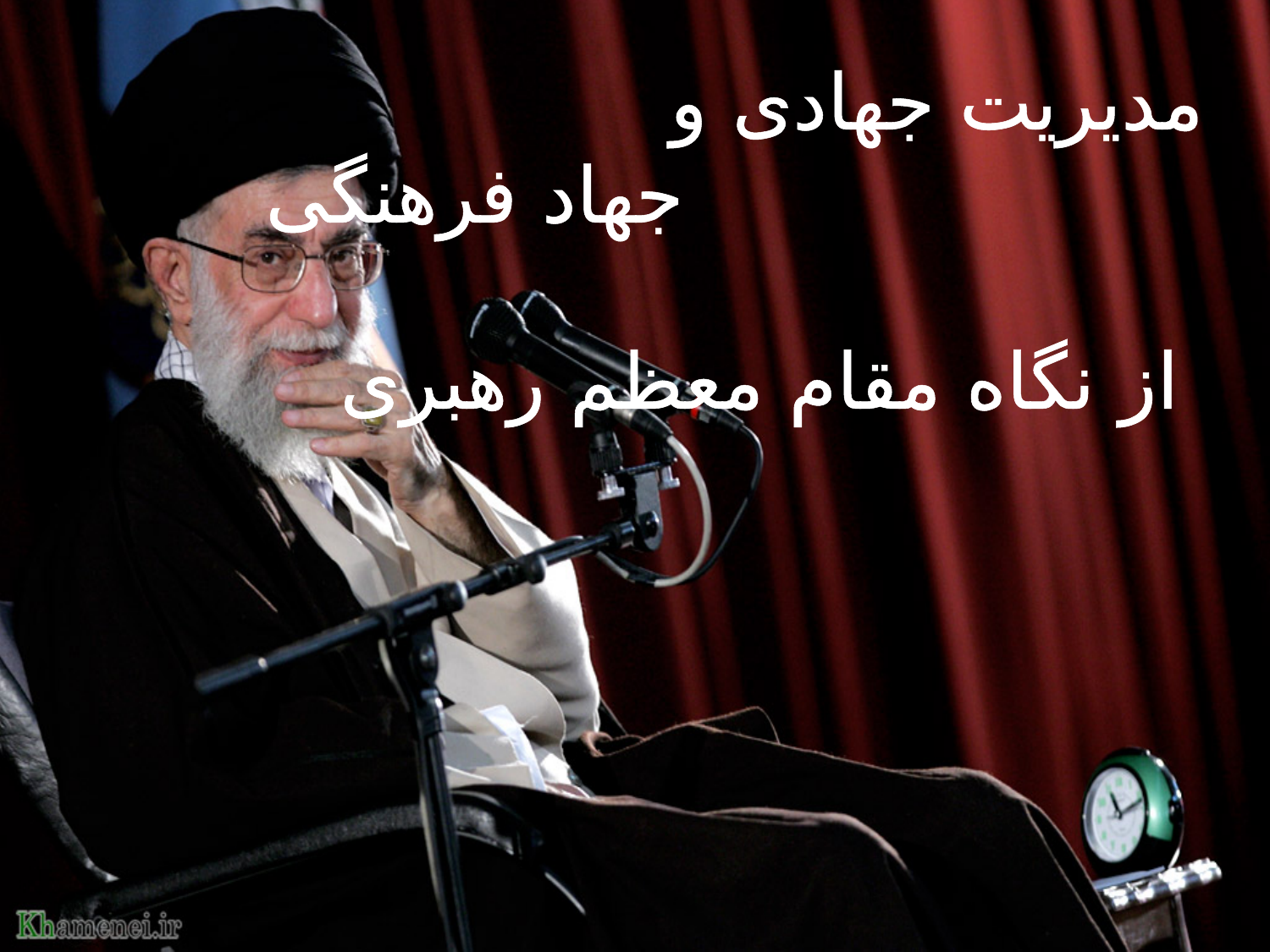

# مدیریت جهادی و جهاد فرهنگی از نگاه مقام معظم رهبری